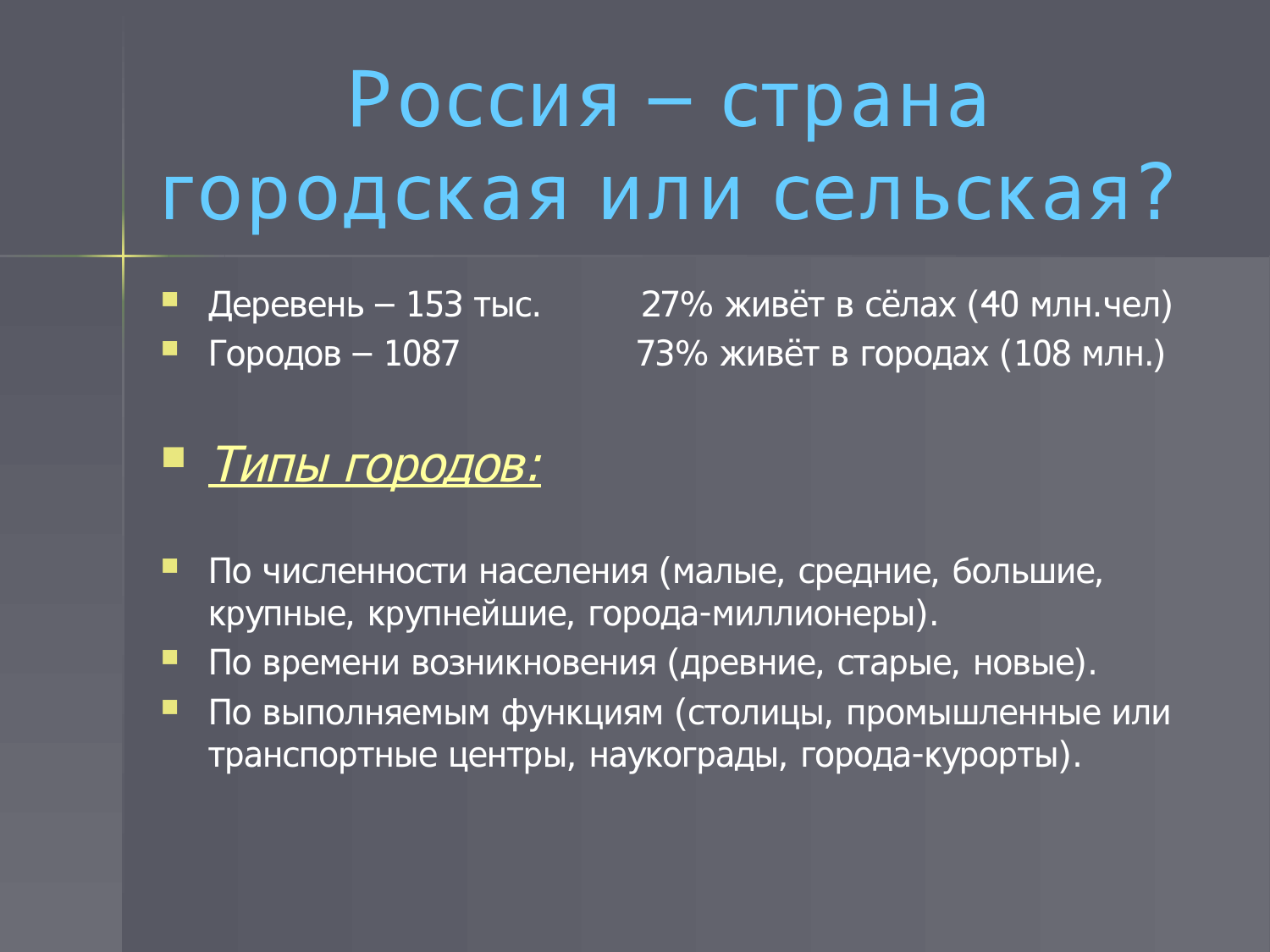

# Россия – страна городская или сельская?
Деревень – 153 тыс.         27% живёт в сёлах (40 млн.чел)
Городов – 1087                73% живёт в городах (108 млн.)

Типы городов:

По численности населения (малые, средние, большие, крупные, крупнейшие, города-миллионеры).
По времени возникновения (древние, старые, новые).
По выполняемым функциям (столицы, промышленные или транспортные центры, наукограды, города-курорты).